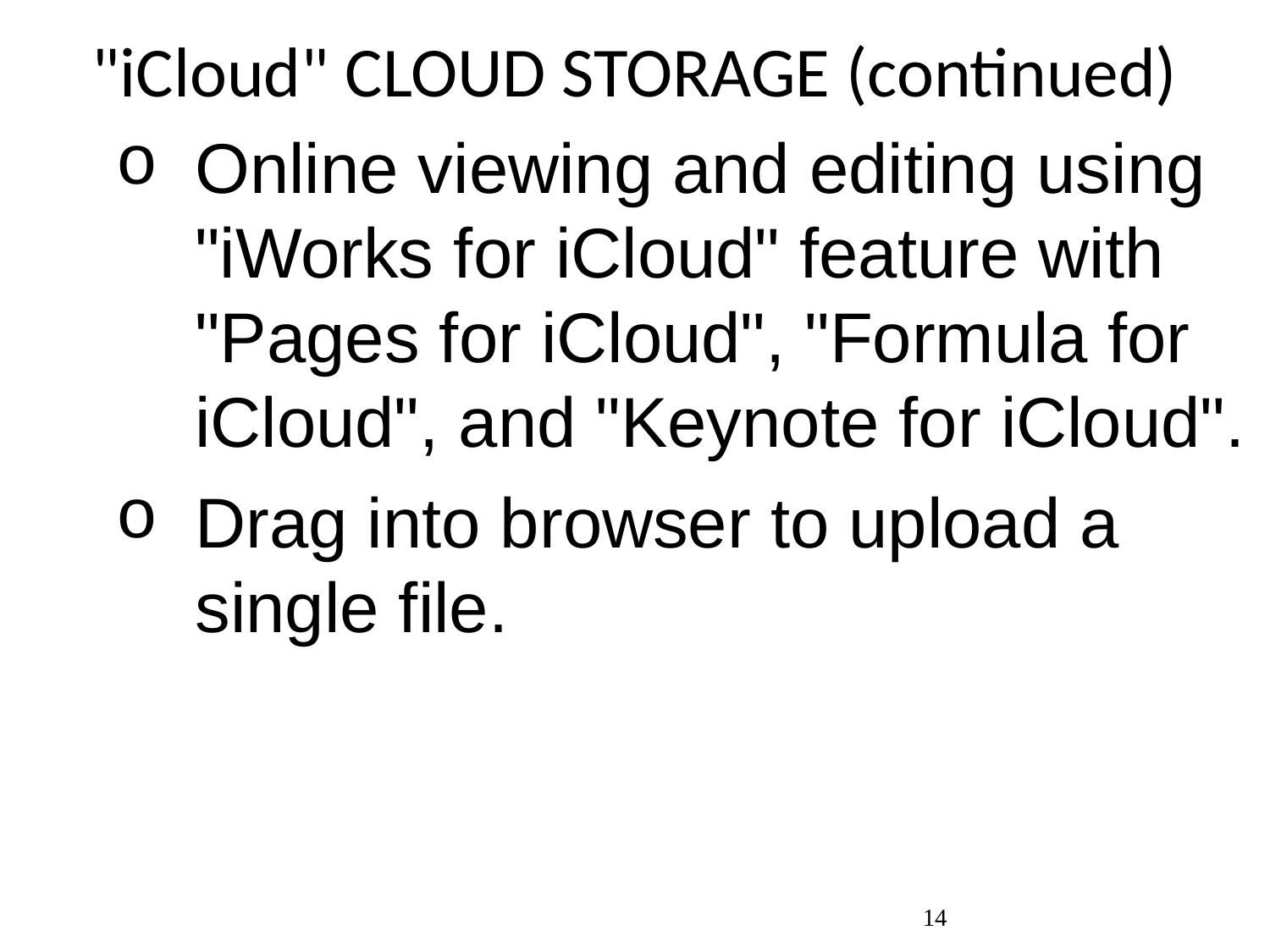

# "iCloud" CLOUD STORAGE (continued)
Online viewing and editing using "iWorks for iCloud" feature with "Pages for iCloud", "Formula for iCloud", and "Keynote for iCloud".
Drag into browser to upload a single file.
14